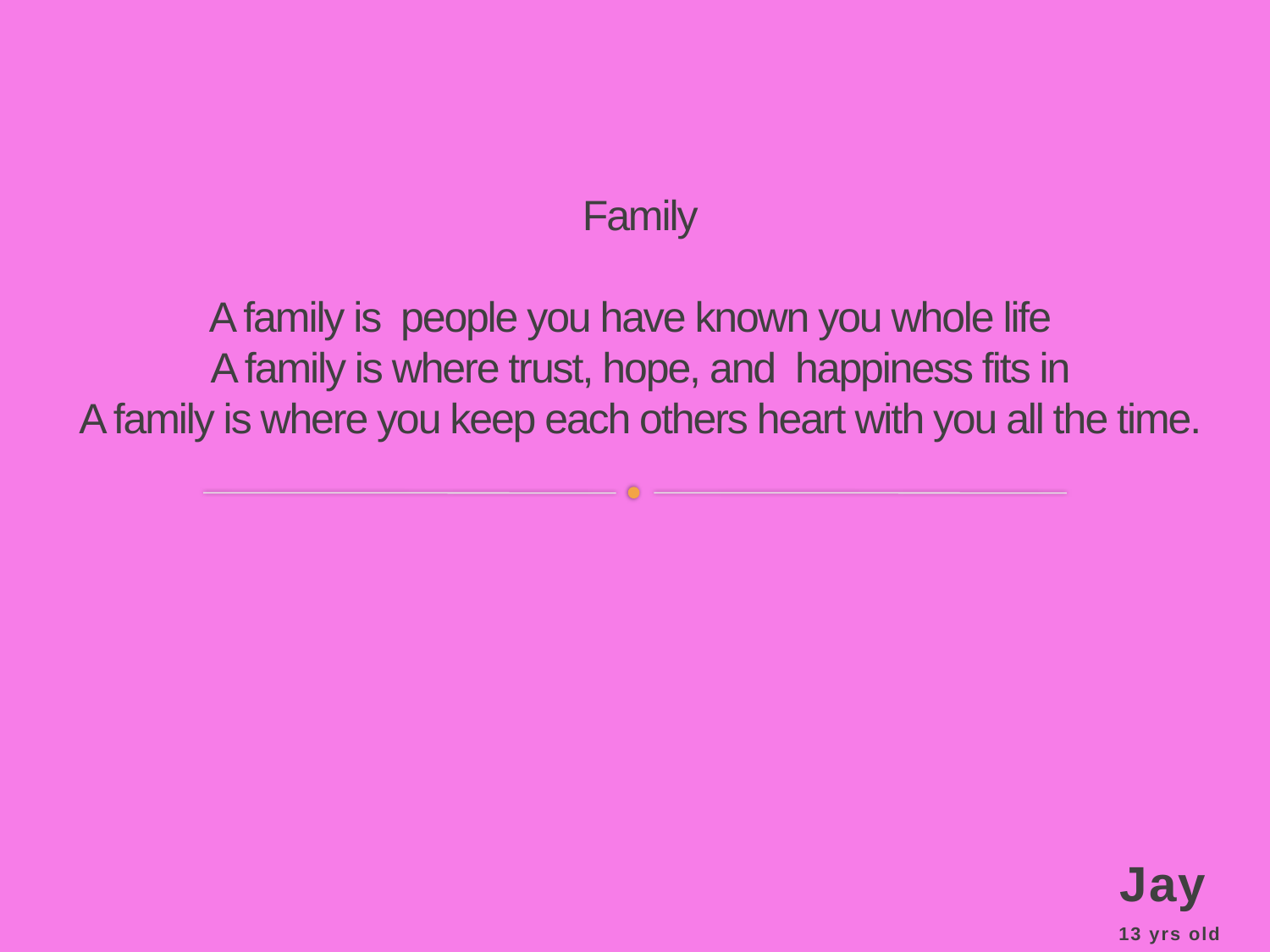

# Family A family is  people you have known you whole life A family is where trust, hope, and  happiness fits in A family is where you keep each others heart with you all the time.
Jay
13 yrs old